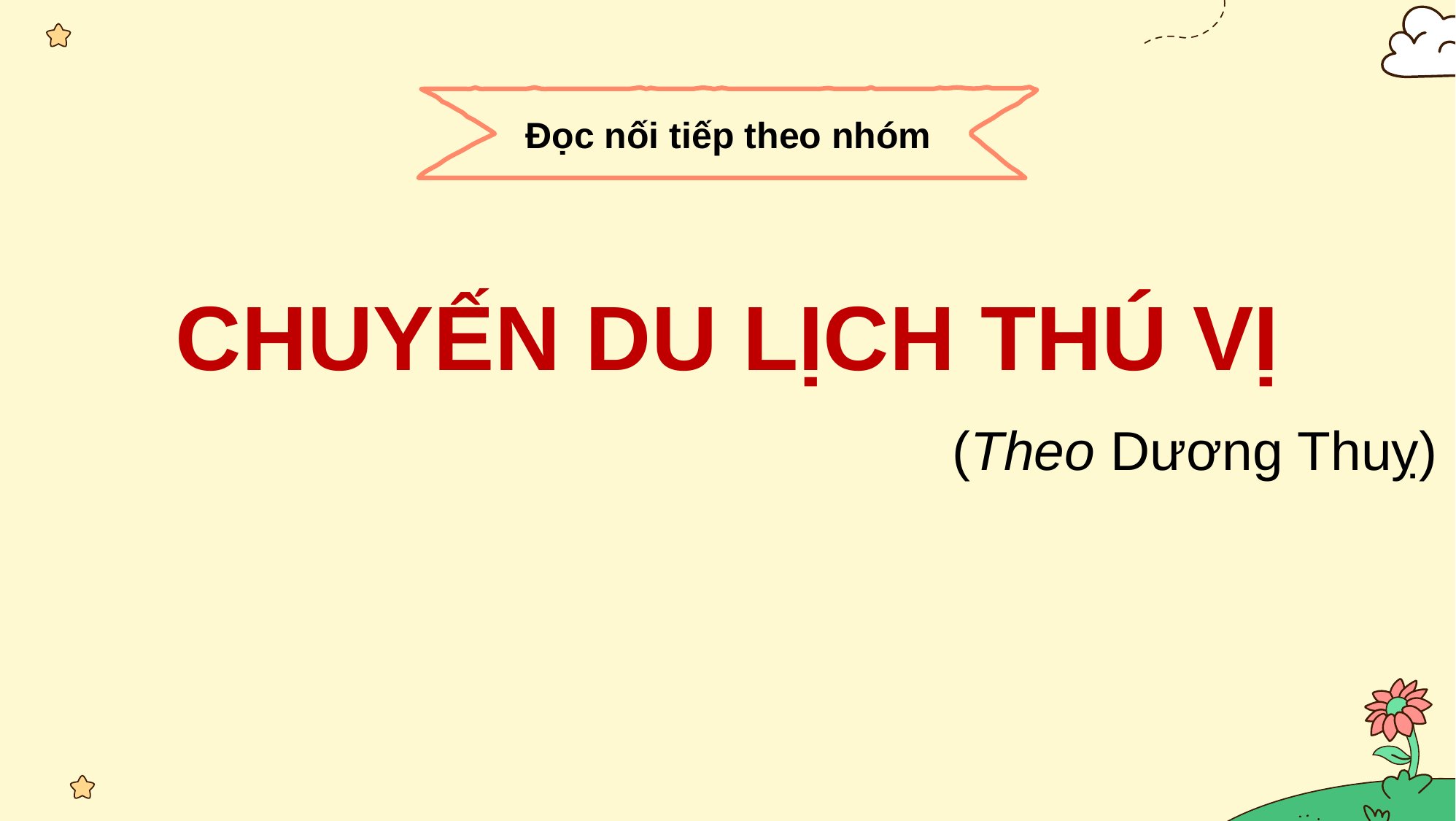

Đọc nối tiếp theo nhóm
CHUYẾN DU LỊCH THÚ VỊ
(Theo Dương Thuỵ)